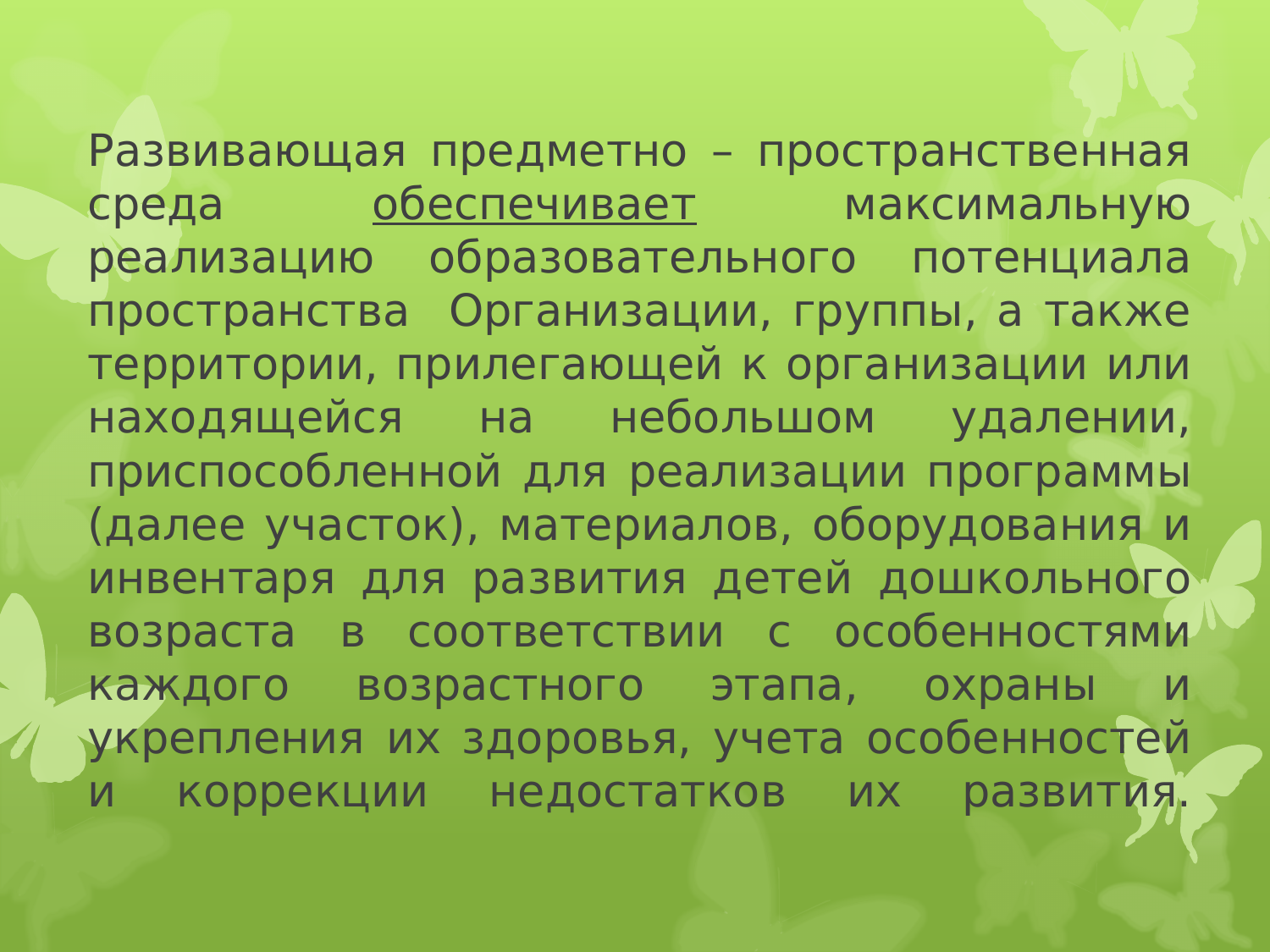

# Развивающая предметно – пространственная среда обеспечивает максимальную реализацию образовательного потенциала пространства  Организации, группы, а также территории, прилегающей к организации или находящейся на небольшом удалении, приспособленной для реализации программы (далее участок), материалов, оборудования и инвентаря для развития детей дошкольного возраста в соответствии с особенностями каждого возрастного этапа, охраны и укрепления их здоровья, учета особенностей и коррекции недостатков их развития.